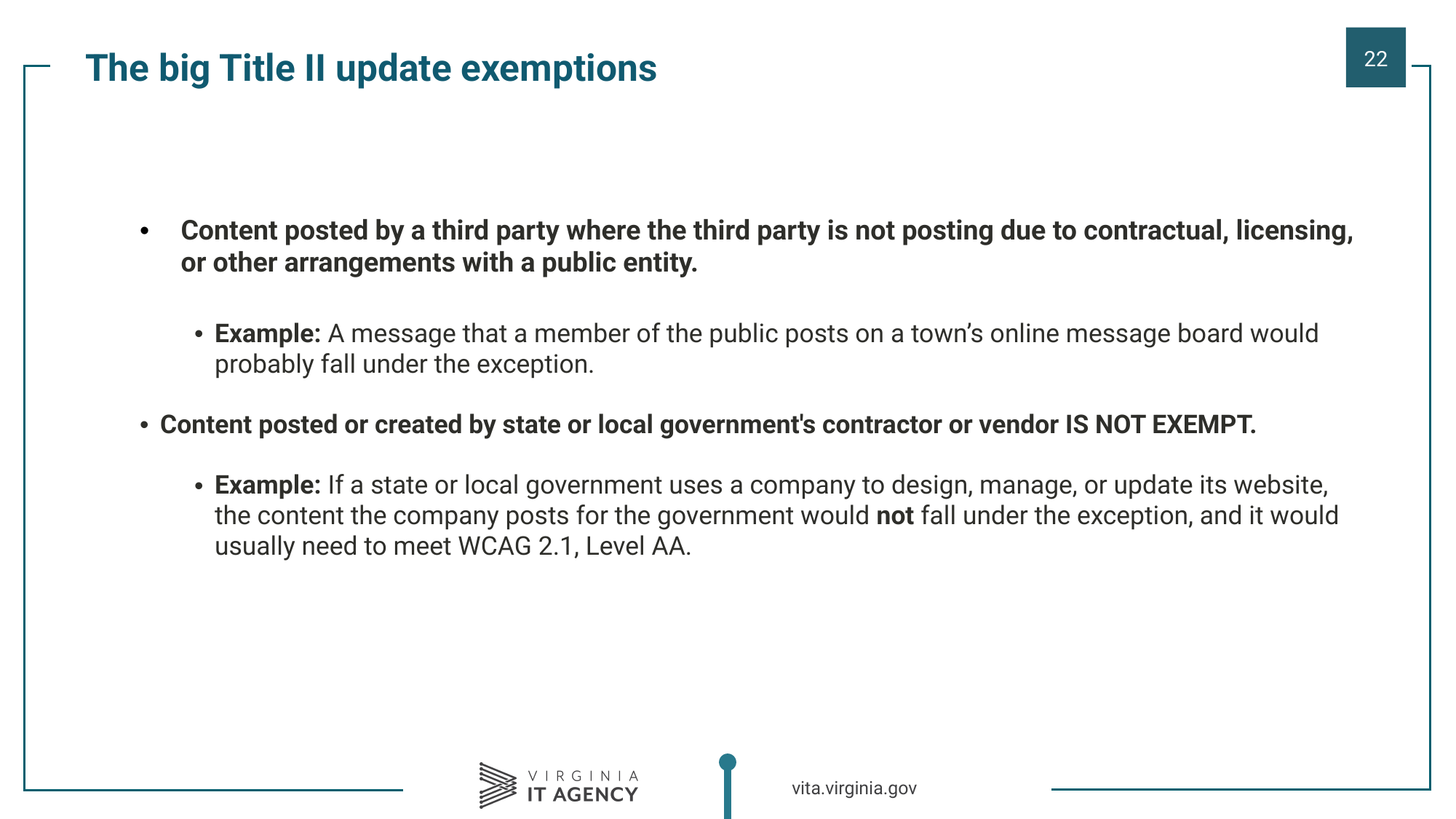

The big Title II update exemptions

|  |
| --- |
| Content posted by a third party where the third party is not posting due to contractual, licensing, or other arrangements with a public entity. Example: A message that a member of the public posts on a town’s online message board would probably fall under the exception. Content posted or created by state or local government's contractor or vendor IS NOT EXEMPT. Example: If a state or local government uses a company to design, manage, or update its website, the content the company posts for the government would not fall under the exception, and it would usually need to meet WCAG 2.1, Level AA. |
|  |
|  |
|  |
|  |
|  |
|  |
|  |
|  |
|  |
|  |